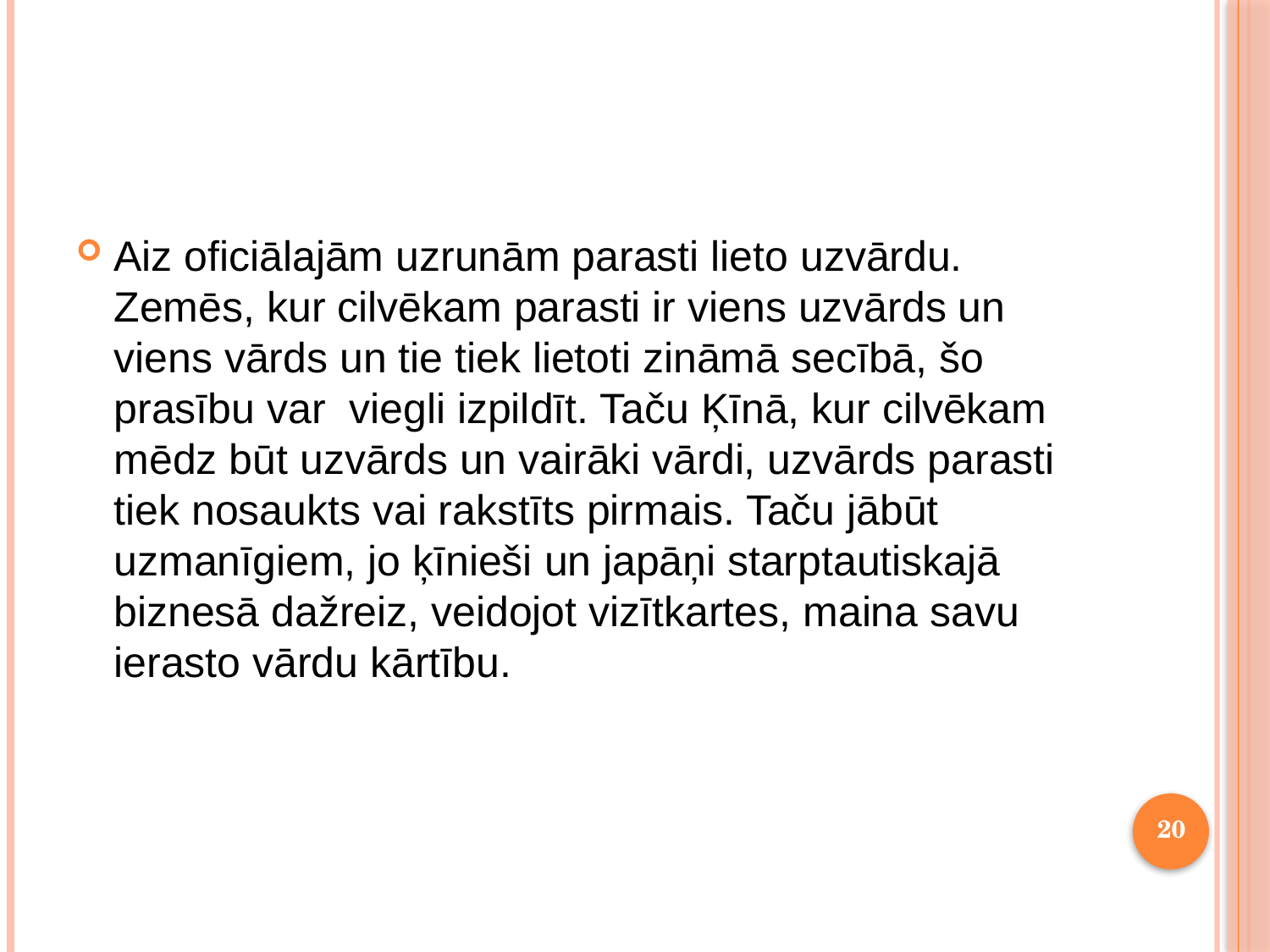

Aiz oficiālajām uzrunām parasti lieto uzvārdu. Zemēs, kur cilvēkam parasti ir viens uzvārds un viens vārds un tie tiek lietoti zināmā secībā, šo prasību var  viegli izpildīt. Taču Ķīnā, kur cilvēkam mēdz būt uzvārds un vairāki vārdi, uzvārds parasti tiek nosaukts vai rakstīts pirmais. Taču jābūt uzmanīgiem, jo ķīnieši un japāņi starptautiskajā biznesā dažreiz, veidojot vizītkartes, maina savu ierasto vārdu kārtību.
20